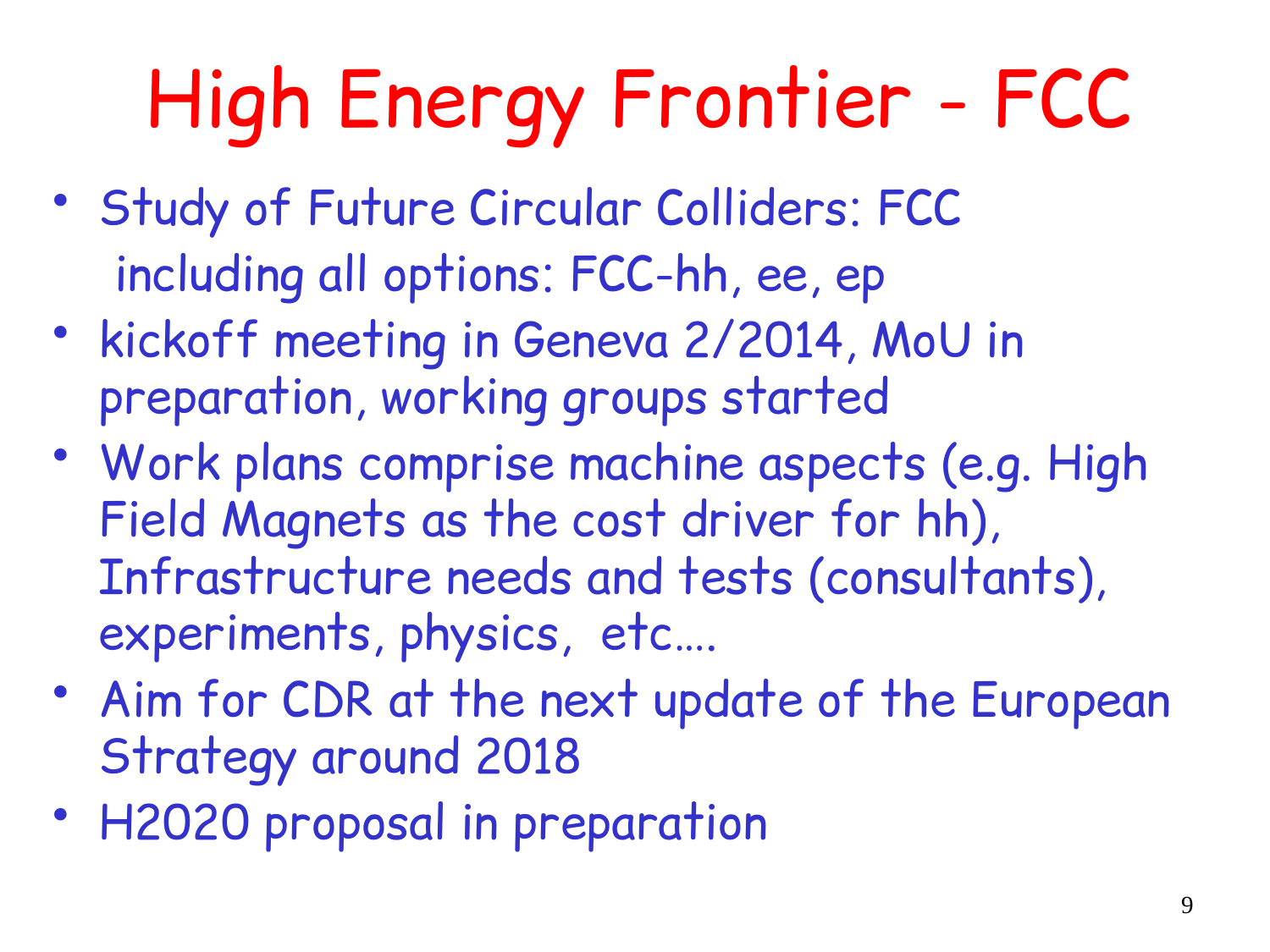

# High Energy Frontier - FCC
Study of Future Circular Colliders: FCC
    including all options: FCC-hh, ee, ep
kickoff meeting in Geneva 2/2014, MoU in preparation, working groups started
Work plans comprise machine aspects (e.g. High Field Magnets as the cost driver for hh), Infrastructure needs and tests (consultants), experiments, physics,  etc….
Aim for CDR at the next update of the European Strategy around 2018
H2020 proposal in preparation

9